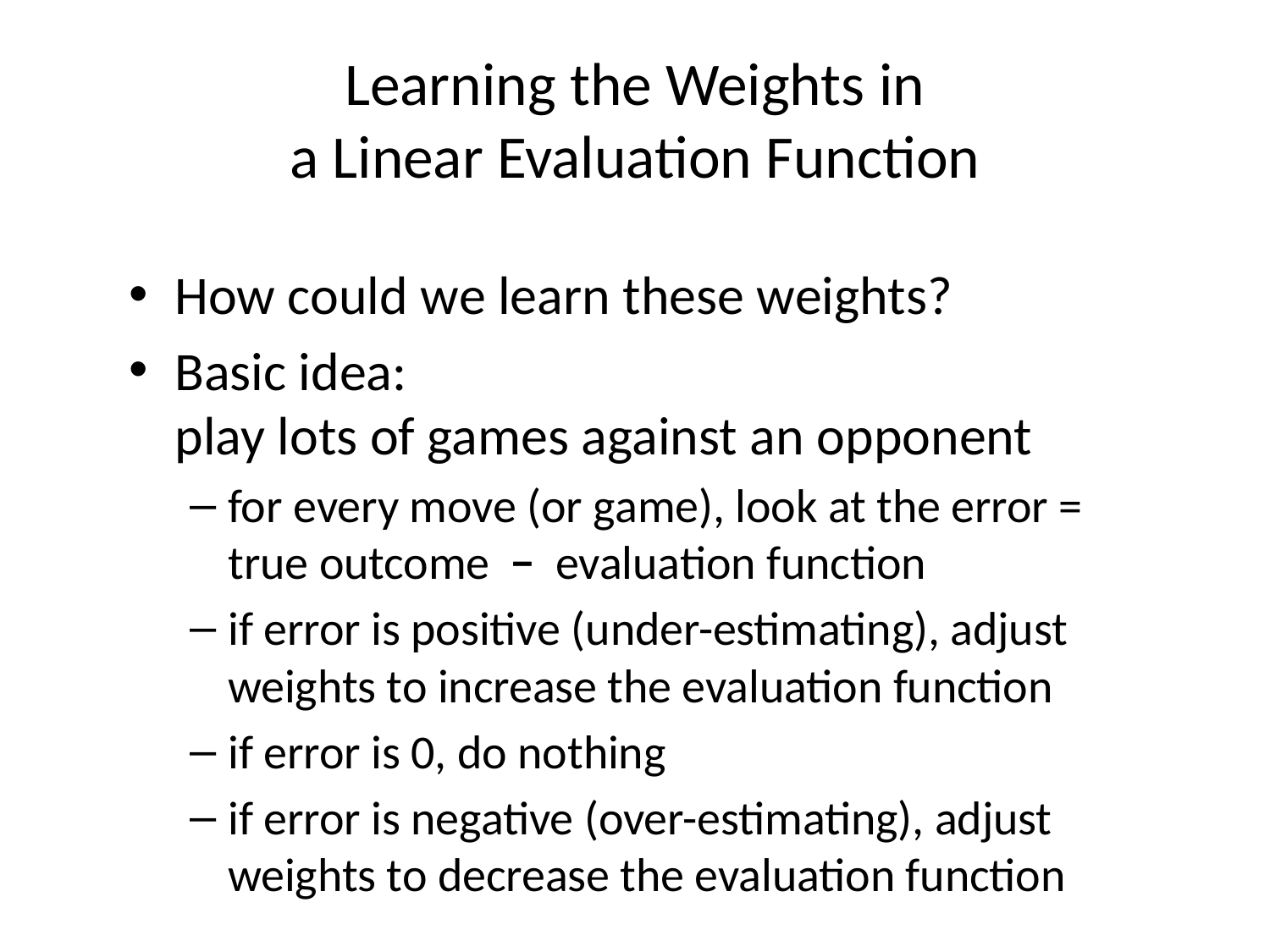

# Learning the Weights in a Linear Evaluation Function
How could we learn these weights?
Basic idea:
play lots of games against an opponent
for every move (or game), look at the error = true outcome  −  evaluation function
if error is positive (under-estimating), adjust weights to increase the evaluation function
if error is 0, do nothing
if error is negative (over-estimating), adjust weights to decrease the evaluation function